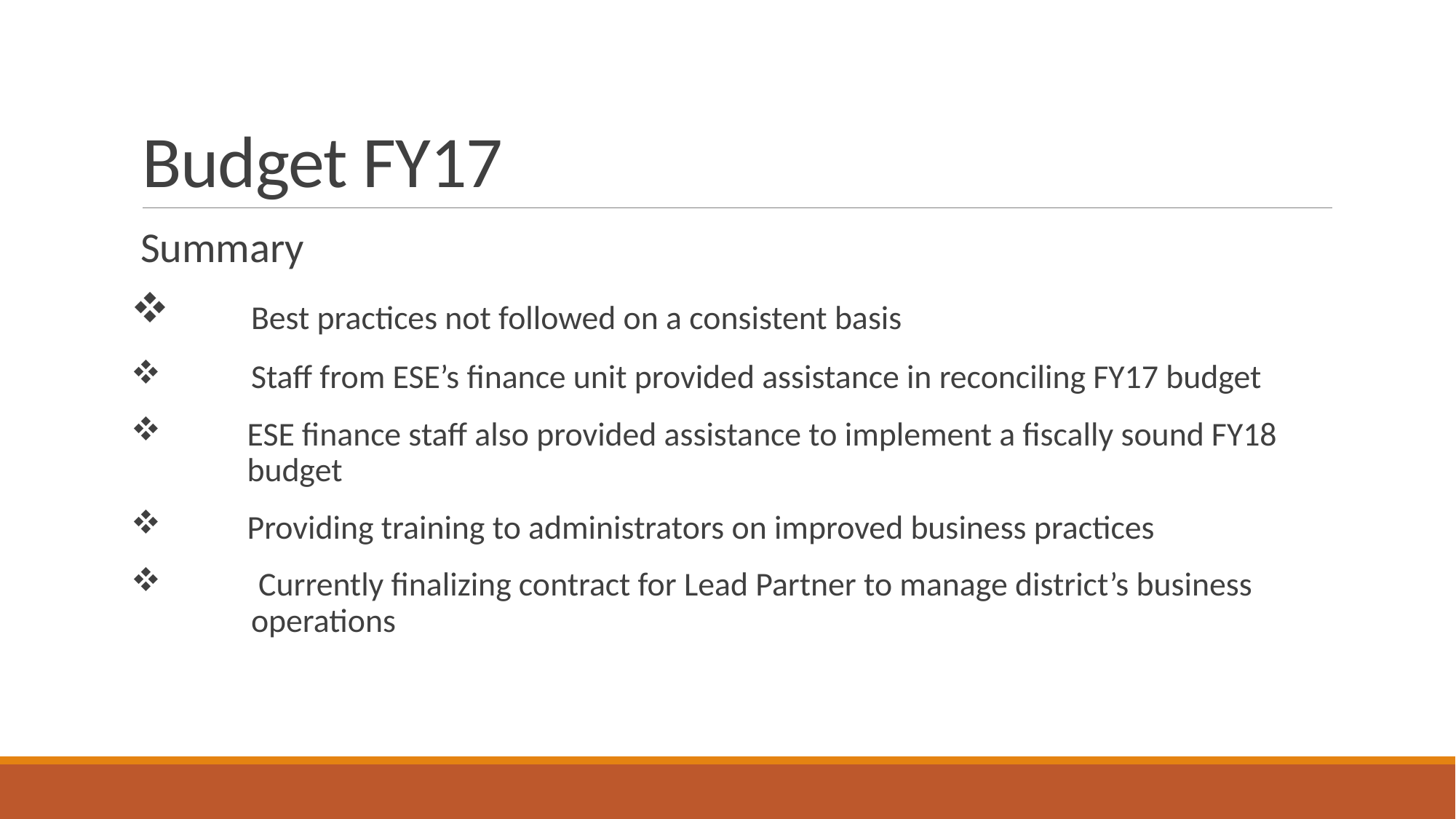

# Budget FY17
 Summary
  	Best practices not followed on a consistent basis
 	Staff from ESE’s finance unit provided assistance in reconciling FY17 budget
ESE finance staff also provided assistance to implement a fiscally sound FY18 budget
Providing training to administrators on improved business practices
	 Currently finalizing contract for Lead Partner to manage district’s business 	operations